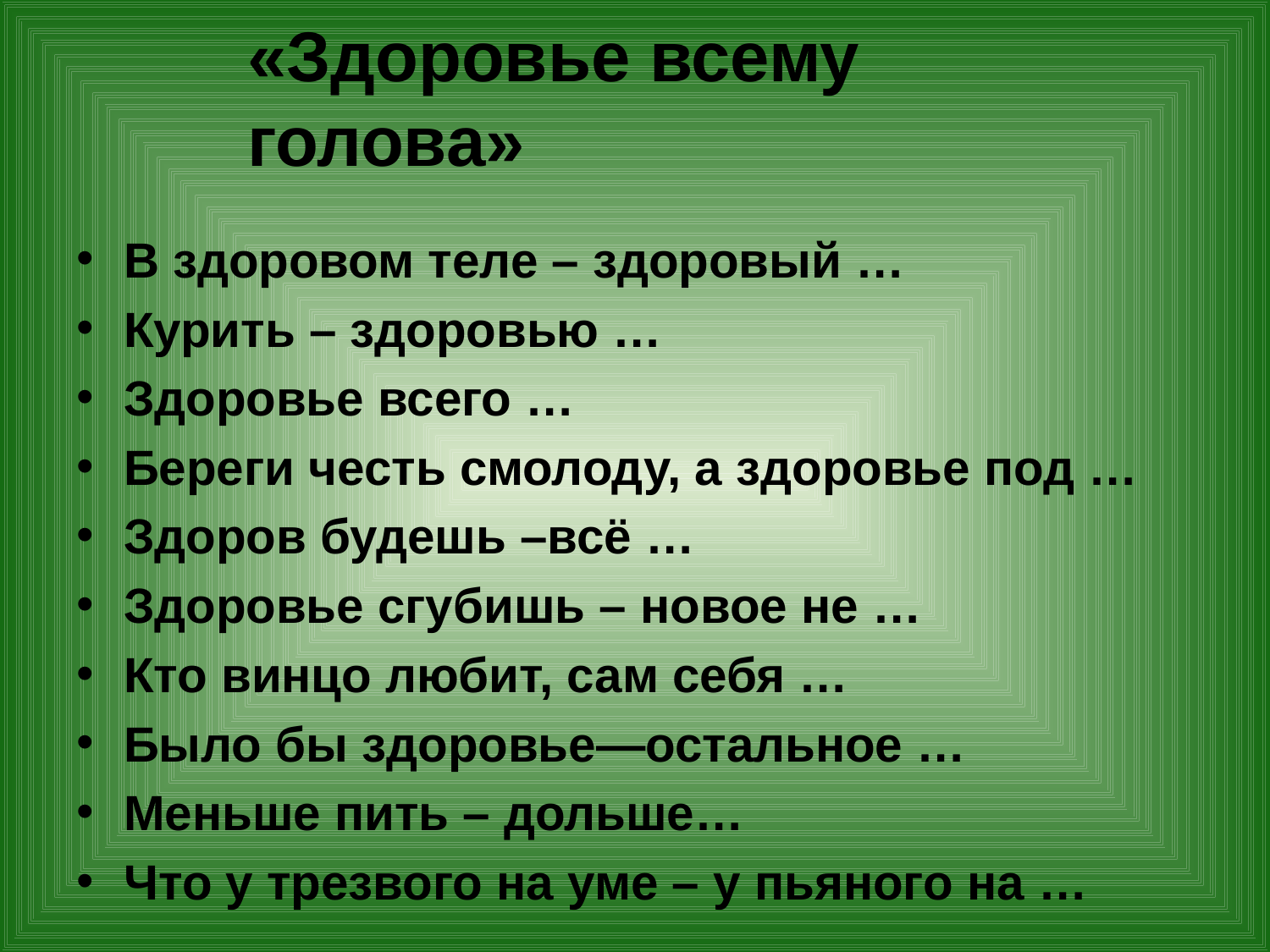

# «Здоровье всему голова»

В здоровом теле – здоровый …
Курить – здоровью …
Здоровье всего …
Береги честь смолоду, а здоровье под …
Здоров будешь –всё …
Здоровье сгубишь – новое не …
Кто винцо любит, сам себя …
Было бы здоровье—остальное …
Меньше пить – дольше…
Что у трезвого на уме – у пьяного на …